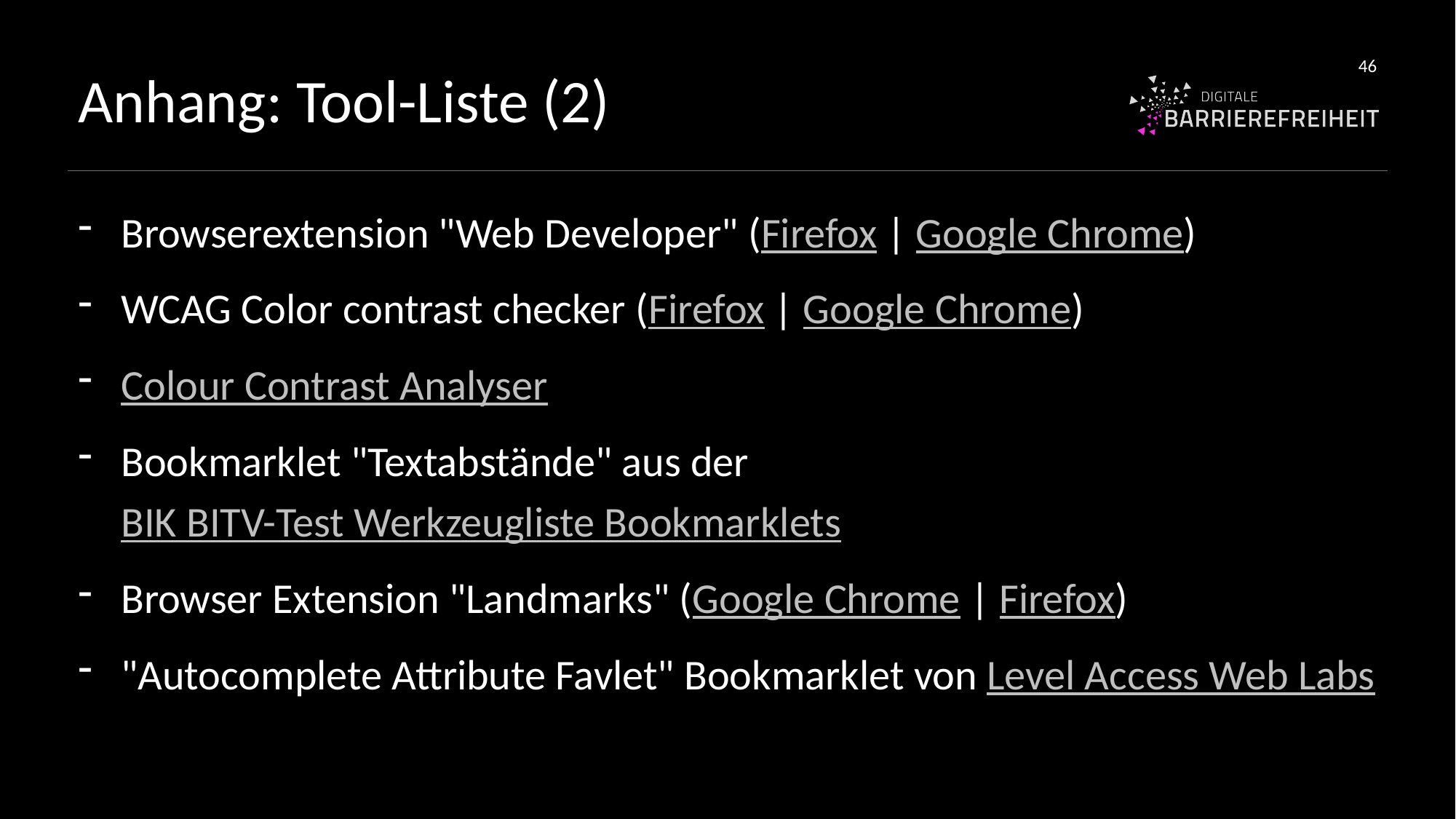

# Anhang: Tool-Liste (2)
46
Browserextension "Web Developer" (Firefox | Google Chrome)
WCAG Color contrast checker (Firefox | Google Chrome)
Colour Contrast Analyser
Bookmarklet "Textabstände" aus der BIK BITV-Test Werkzeugliste Bookmarklets
Browser Extension "Landmarks" (Google Chrome | Firefox)
"Autocomplete Attribute Favlet" Bookmarklet von Level Access Web Labs